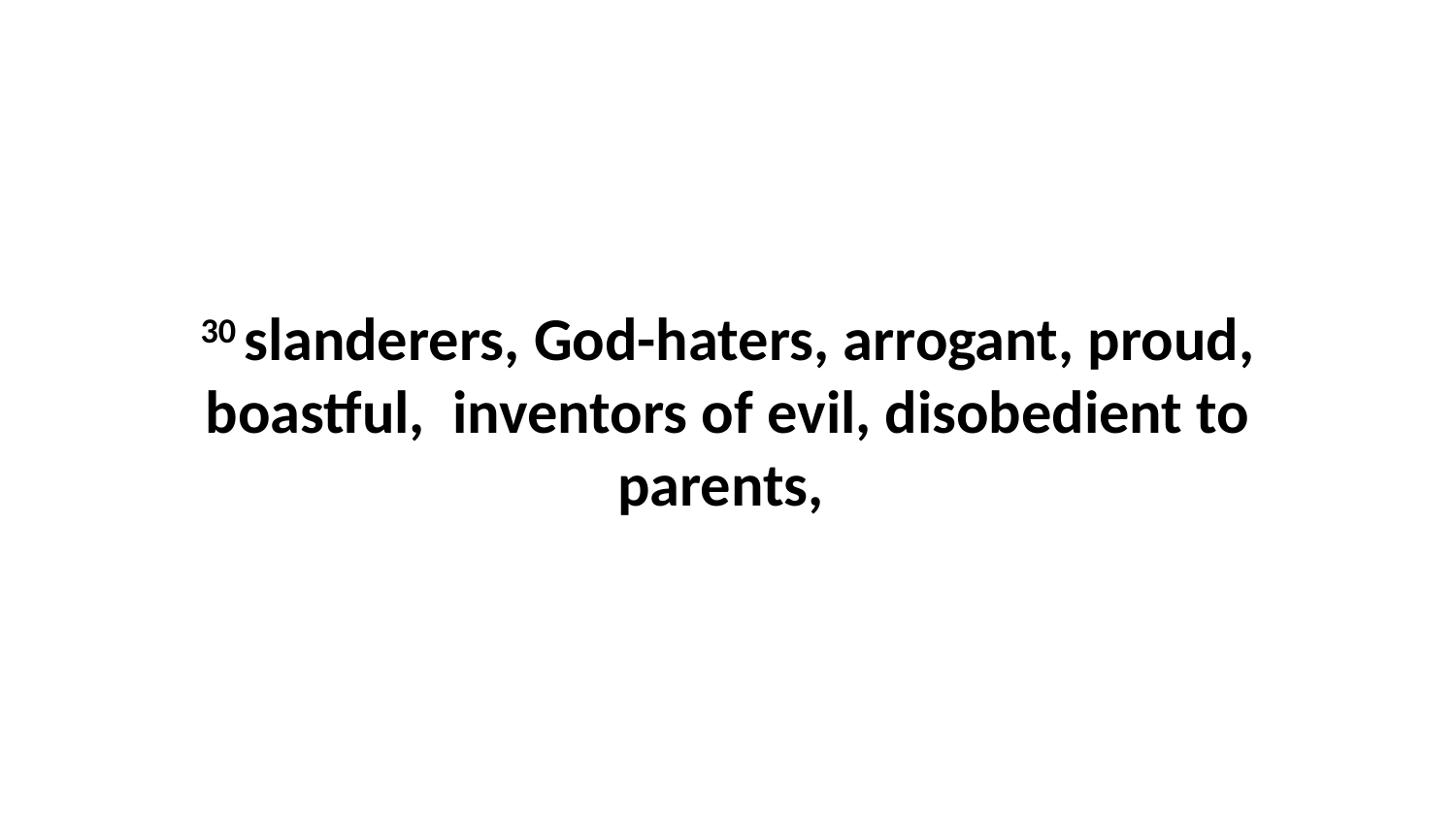

30 slanderers, God-haters, arrogant, proud, boastful,  inventors of evil, disobedient to parents,